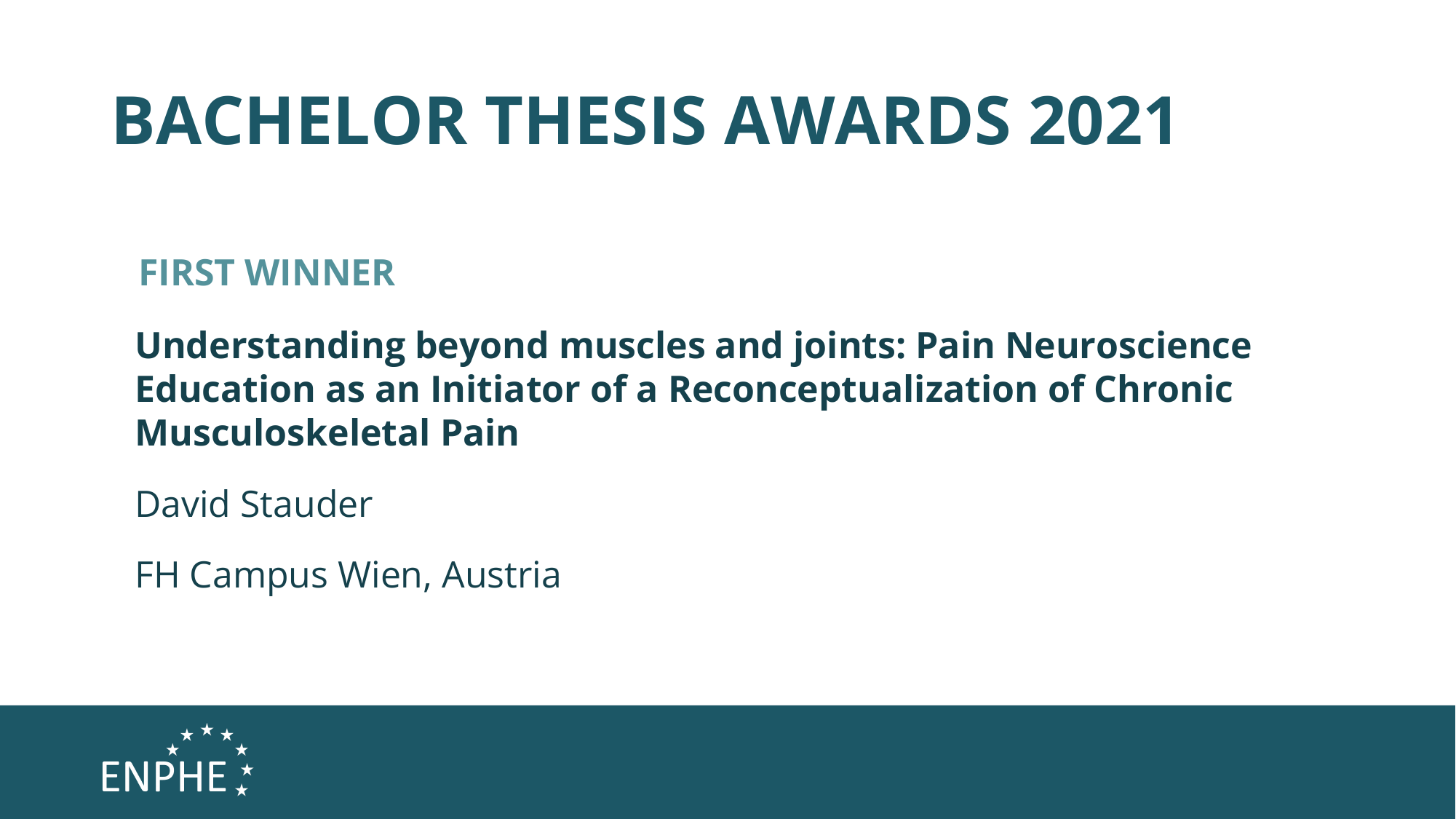

# BACHELOR THESIS AWARDS 2021
FIRST WINNER
Understanding beyond muscles and joints: Pain Neuroscience Education as an Initiator of a Reconceptualization of Chronic Musculoskeletal Pain
David Stauder
FH Campus Wien, Austria